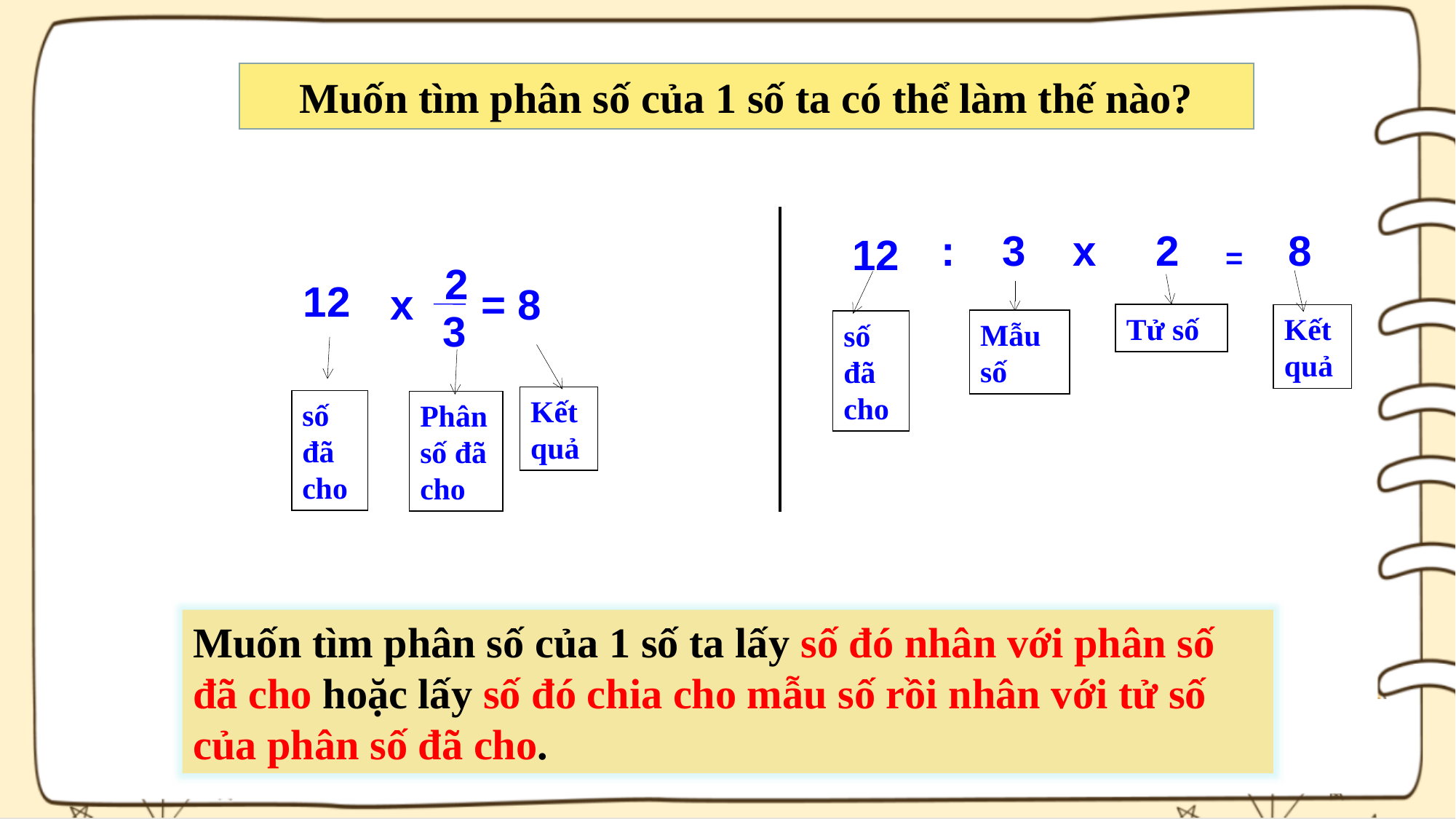

Muốn tìm phân số của 1 số ta có thể làm thế nào?
 :    3    x     2
8
12
=
2
12
x
=
8
3

Tử số
Kết quả
Mẫu số
số đã cho
Kết quả
số đã cho
Phân số đã cho
Muốn tìm phân số của 1 số ta lấy số đó nhân với phân số đã cho hoặc lấy số đó chia cho mẫu số rồi nhân với tử số của phân số đã cho.